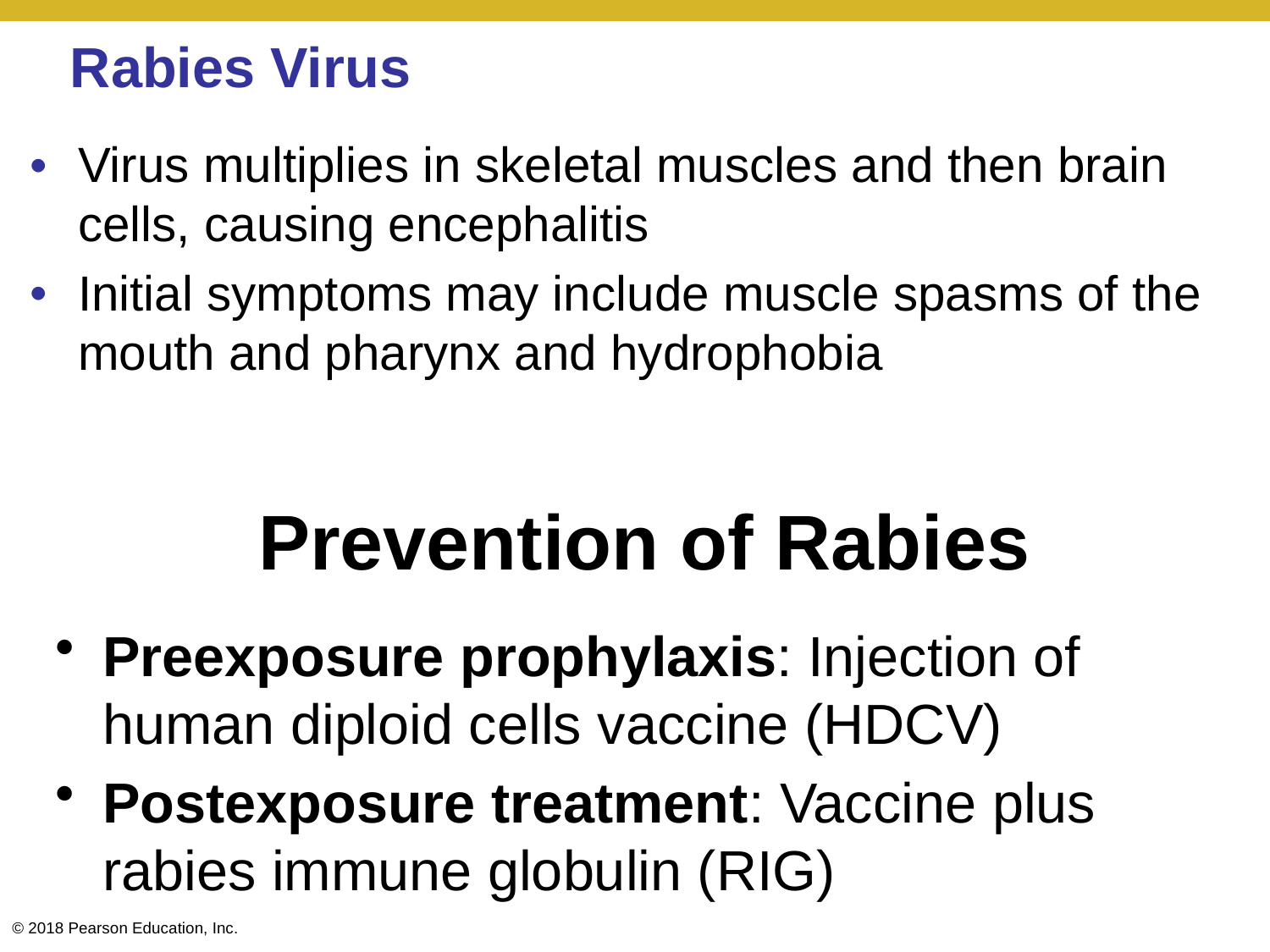

# Rabies Virus
Virus multiplies in skeletal muscles and then brain cells, causing encephalitis
Initial symptoms may include muscle spasms of the mouth and pharynx and hydrophobia
Prevention of Rabies
Preexposure prophylaxis: Injection of human diploid cells vaccine (HDCV)
Postexposure treatment: Vaccine plus rabies immune globulin (RIG)